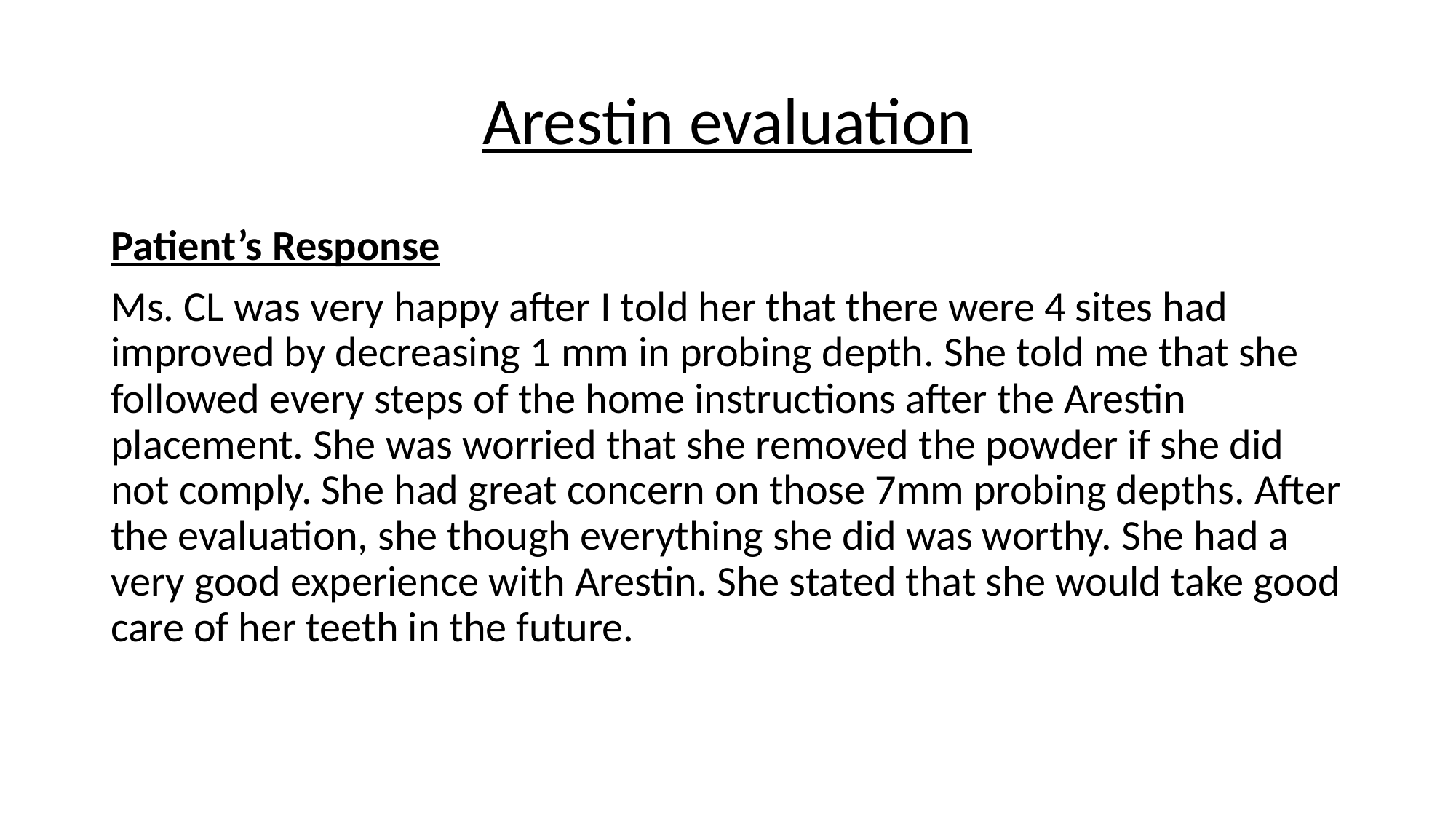

# Arestin evaluation
Patient’s Response
Ms. CL was very happy after I told her that there were 4 sites had improved by decreasing 1 mm in probing depth. She told me that she followed every steps of the home instructions after the Arestin placement. She was worried that she removed the powder if she did not comply. She had great concern on those 7mm probing depths. After the evaluation, she though everything she did was worthy. She had a very good experience with Arestin. She stated that she would take good care of her teeth in the future.